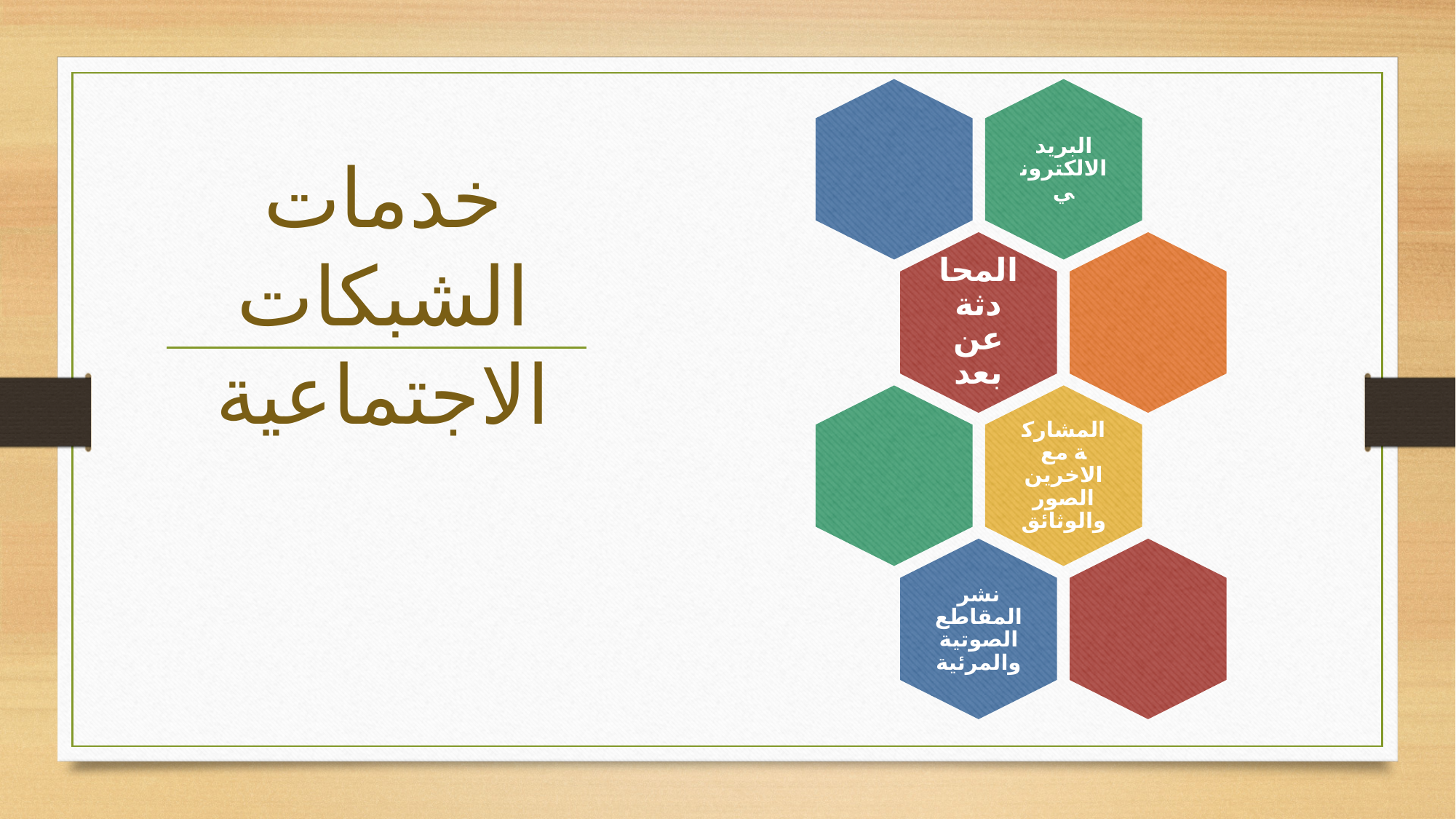

البريد الالكتروني

المحادثة عن بعد

المشاركة مع الاخرين الصور والوثائق

نشر المقاطع الصوتية والمرئية

# خدمات الشبكات الاجتماعية